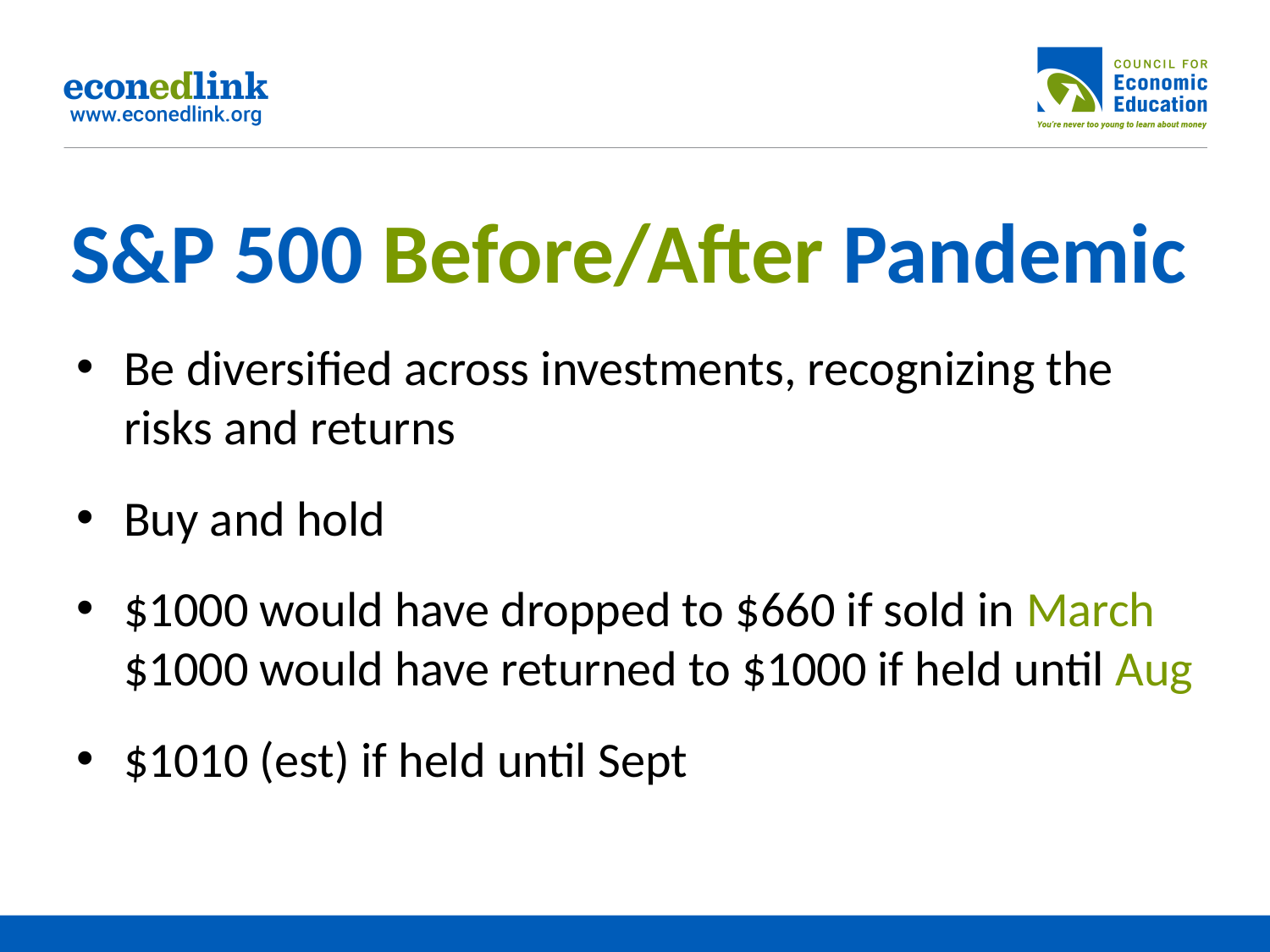

# S&P 500 Before/After Pandemic
Be diversified across investments, recognizing the risks and returns
Buy and hold
$1000 would have dropped to $660 if sold in March $1000 would have returned to $1000 if held until Aug
$1010 (est) if held until Sept